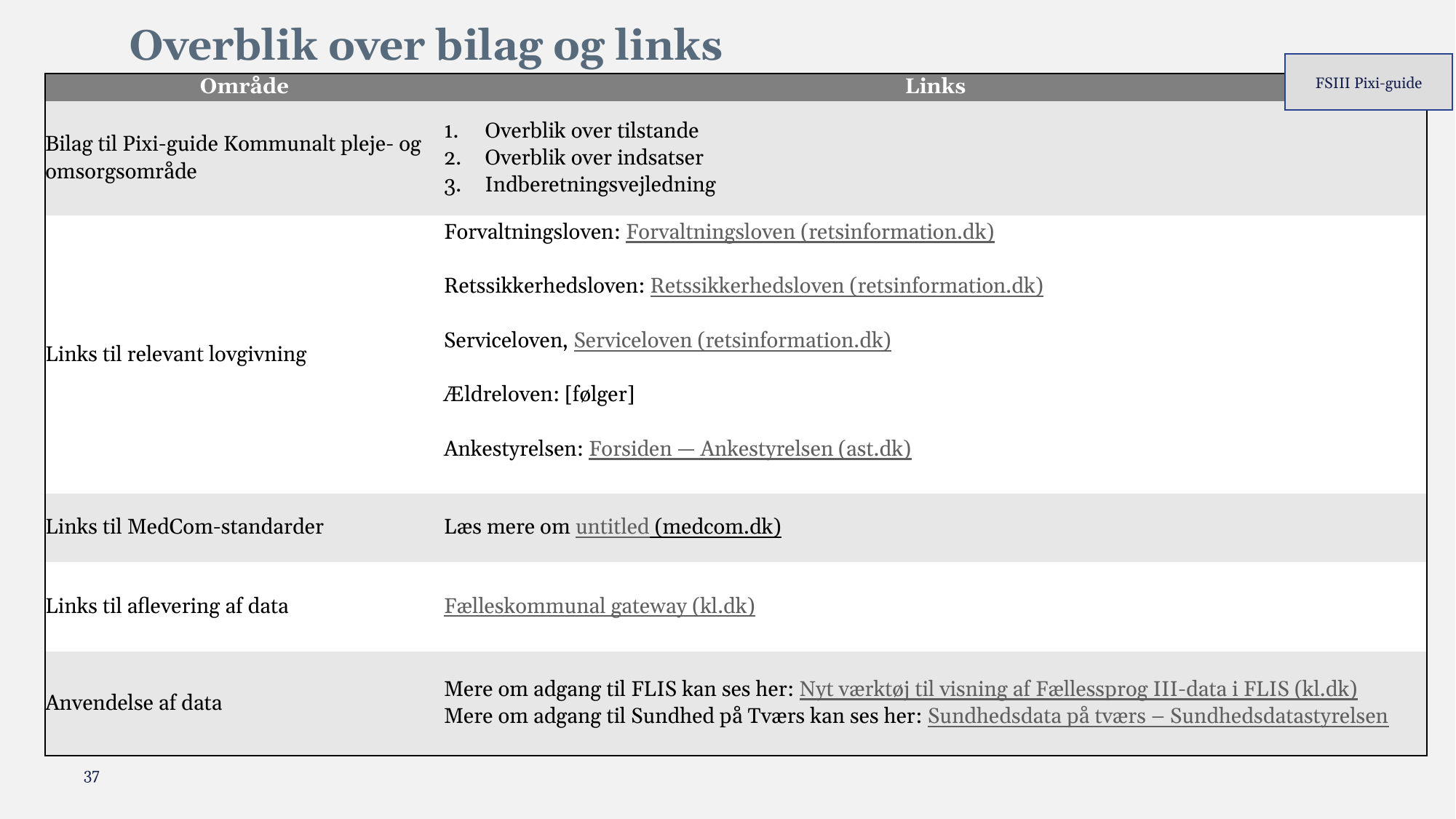

# Overblik over bilag og links
FSIII Pixi-guide
| Område | Links |
| --- | --- |
| Bilag til Pixi-guide Kommunalt pleje- og omsorgsområde | Overblik over tilstande Overblik over indsatser Indberetningsvejledning |
| Links til relevant lovgivning | Forvaltningsloven: Forvaltningsloven (retsinformation.dk) Retssikkerhedsloven: Retssikkerhedsloven (retsinformation.dk) Serviceloven, Serviceloven (retsinformation.dk) Ældreloven: [følger] Ankestyrelsen: Forsiden — Ankestyrelsen (ast.dk) |
| Links til MedCom-standarder | Læs mere om untitled (medcom.dk) |
| Links til aflevering af data | Fælleskommunal gateway (kl.dk) |
| Anvendelse af data | Mere om adgang til FLIS kan ses her: Nyt værktøj til visning af Fællessprog III-data i FLIS (kl.dk) Mere om adgang til Sundhed på Tværs kan ses her: Sundhedsdata på tværs – Sundhedsdatastyrelsen |
37